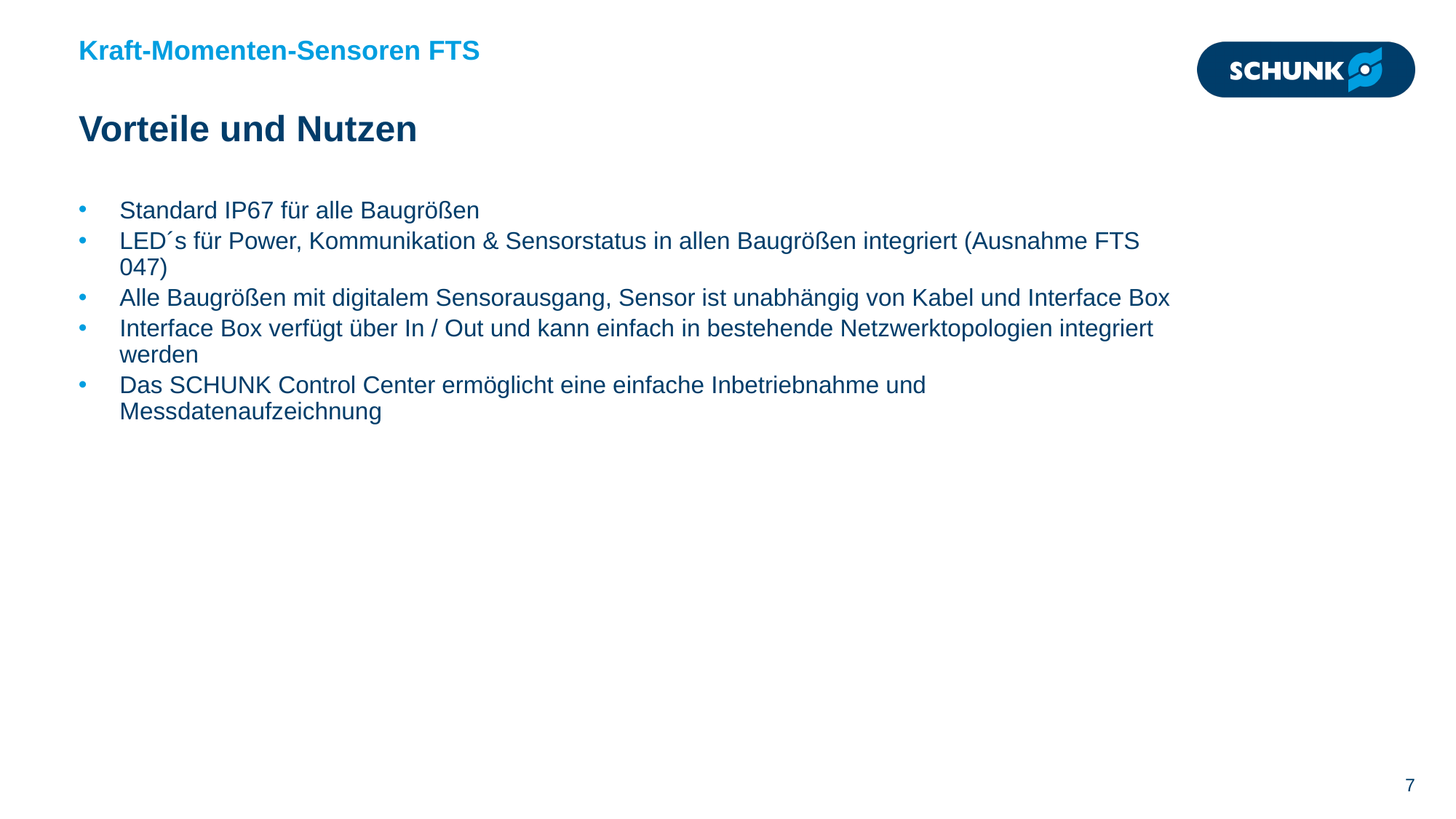

Kraft-Momenten-Sensoren FTS
# Vorteile und Nutzen
Standard IP67 für alle Baugrößen
LED´s für Power, Kommunikation & Sensorstatus in allen Baugrößen integriert (Ausnahme FTS 047)
Alle Baugrößen mit digitalem Sensorausgang, Sensor ist unabhängig von Kabel und Interface Box
Interface Box verfügt über In / Out und kann einfach in bestehende Netzwerktopologien integriert werden
Das SCHUNK Control Center ermöglicht eine einfache Inbetriebnahme und Messdatenaufzeichnung

7